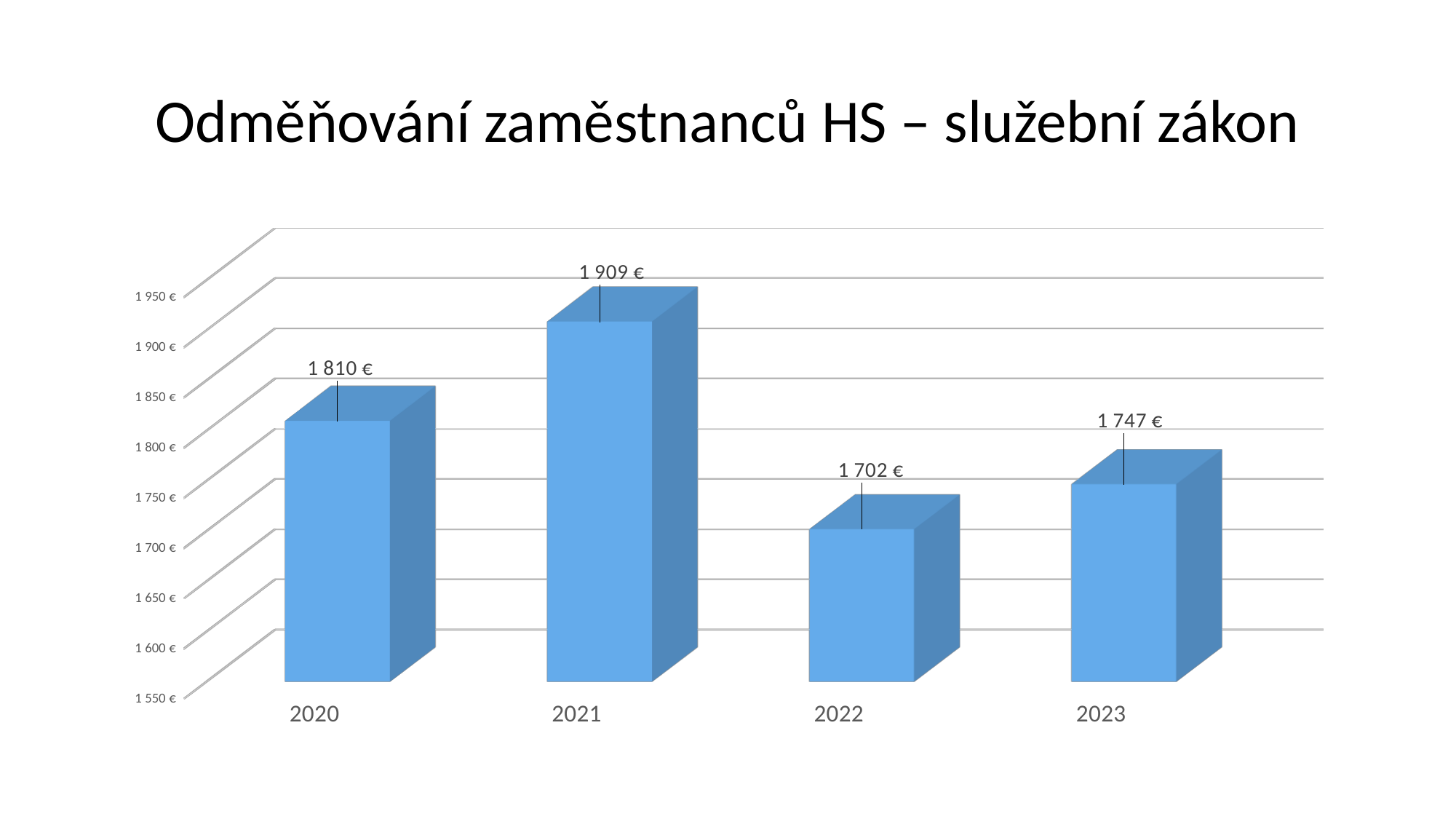

# Odměňování zaměstnanců HS – služební zákon

[unsupported chart]